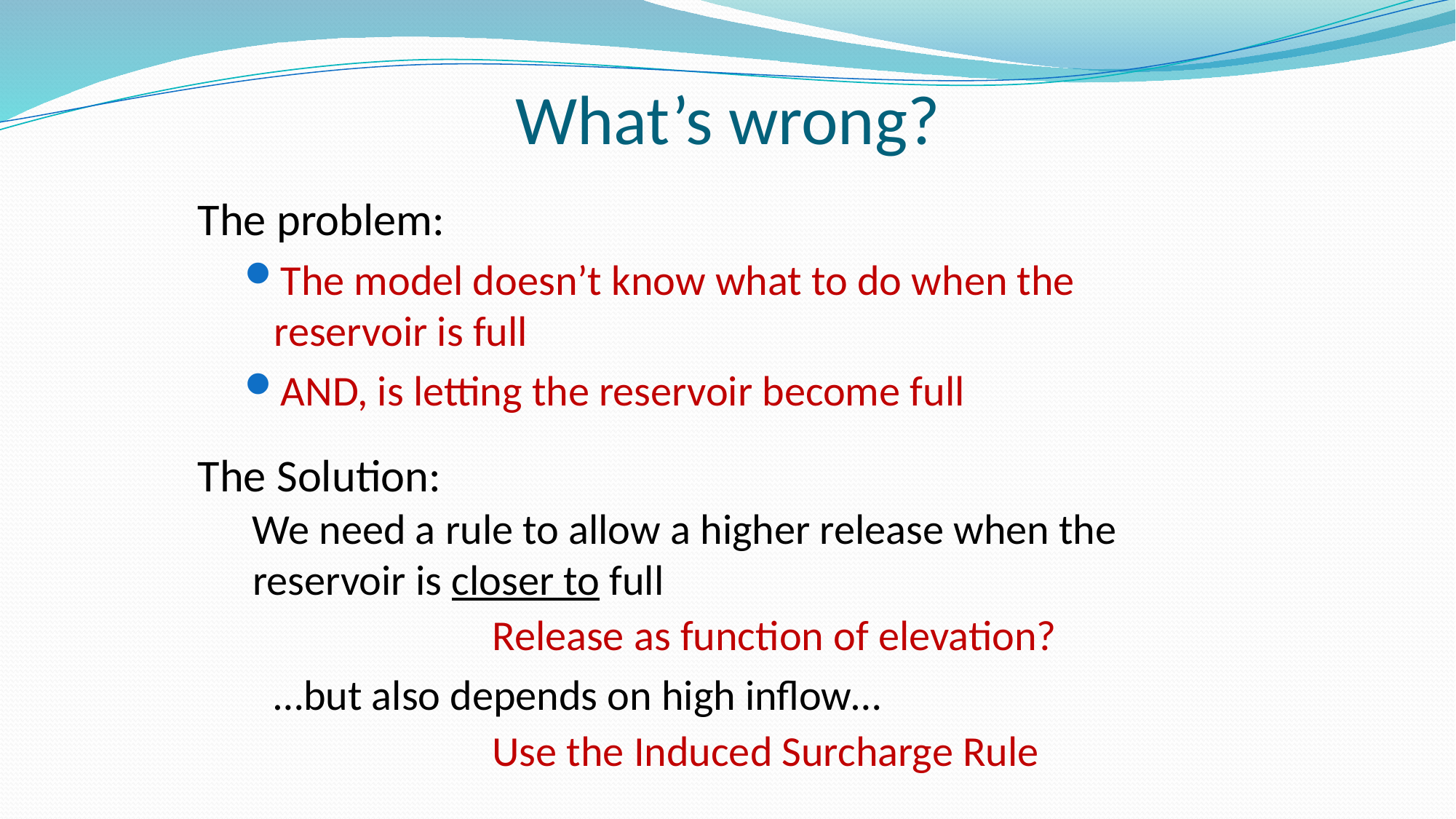

# What’s wrong?
The problem:
The model doesn’t know what to do when the reservoir is full
AND, is letting the reservoir become full

The Solution:
We need a rule to allow a higher release when the reservoir is closer to full
			Release as function of elevation?
	…but also depends on high inflow…
			Use the Induced Surcharge Rule